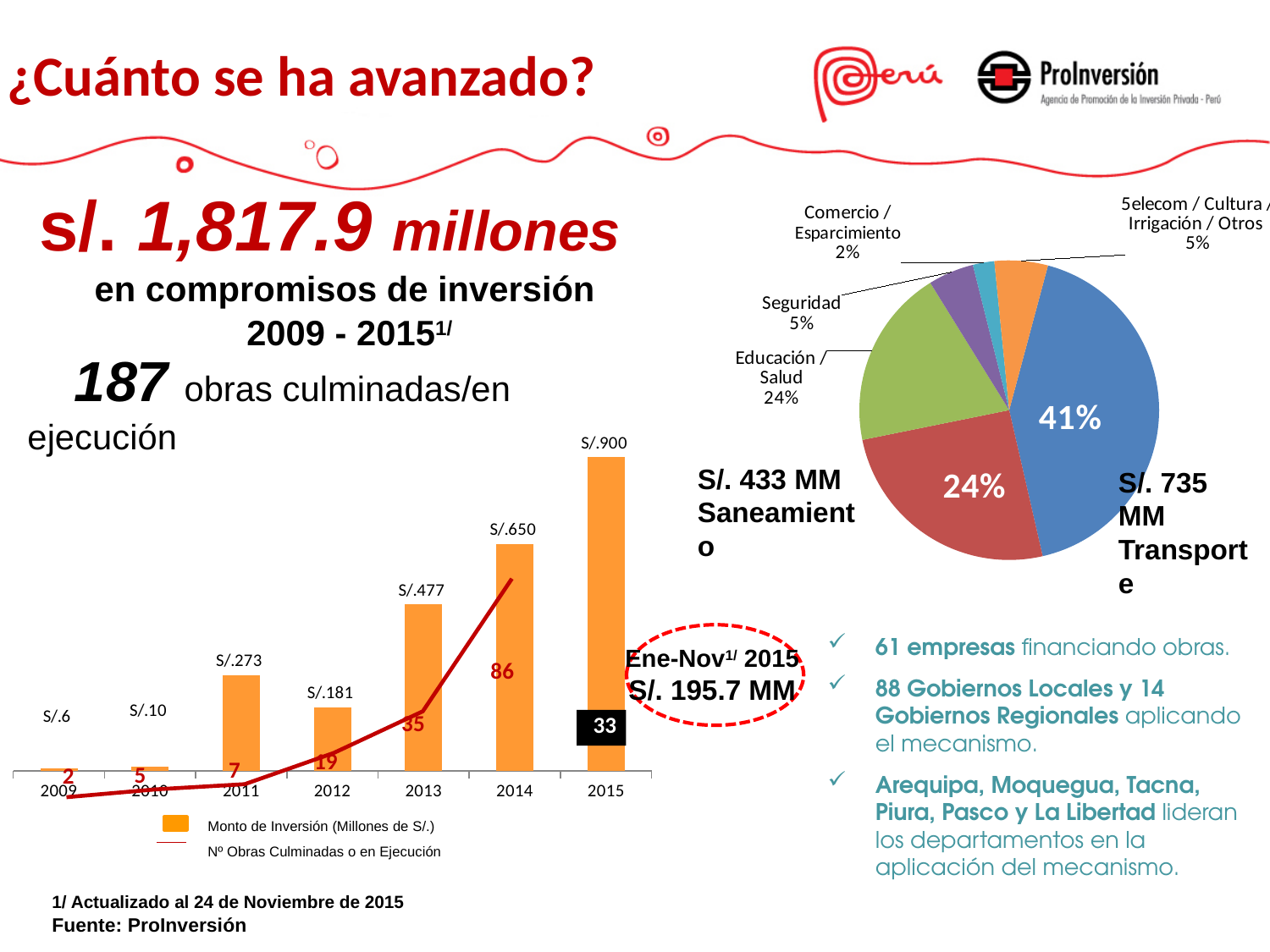

¿Cuánto se ha avanzado?

s/. 1,817.9 millones
     en compromisos de inversión
     2009 - 20151/

### Chart

| Category |  |  |
|---|---|---|
| Transporte | 676967725.2900003 | 0.42246767131078017 |
| Saneamiento | 407023939.3800001 | 0.25400687420356227 |
| Educación / Salud | 310149529.64 | 0.19355154559106133 |
| Seguridad | 78957809.71 | 0.04927431656463953 |
| Comercio / Espacimiento | 37161879.375 | 0.023191198124493904 |
| Telecom / Cultura / Irrigación / Otros  | 92152203.48 | 0.05750839420546278 |
   187 obras culminadas/en ejecución

### Chart

| Category | Monto  |
|---|---|
| 2009 | 5.99896541 |
| 2010 | 10.29109609 |
| 2011 | 272.98144174000004 |
| 2012 | 181.2069227 |
| 2013 | 476.979634615 |
| 2014 | 650.3294113900001 |
| 2015 | 900.0 |
S/. 433 MM
Saneamiento
S/. 735 MM
Transporte

### Chart

| Category | Nº |
|---|---|
| 2009 | 2.0 |
| 2010 | 5.0 |
| 2011 | 7.0 |
| 2012 | 19.0 |
| 2013 | 35.0 |
| 2014 | 86.0 |
| 2015 | None |
61 empresas financiando obras.
88 Gobiernos Locales y 14 Gobiernos Regionales aplicando el mecanismo.
Arequipa, Moquegua, Tacna, Piura, Pasco y La Libertad lideran los departamentos en la aplicación del mecanismo.
Ene-Nov1/ 2015
S/. 195.7 MM
33

Monto de Inversión (Millones de S/.)
Nº Obras Culminadas o en Ejecución

1/ Actualizado al 24 de Noviembre de 2015
Fuente: ProInversión